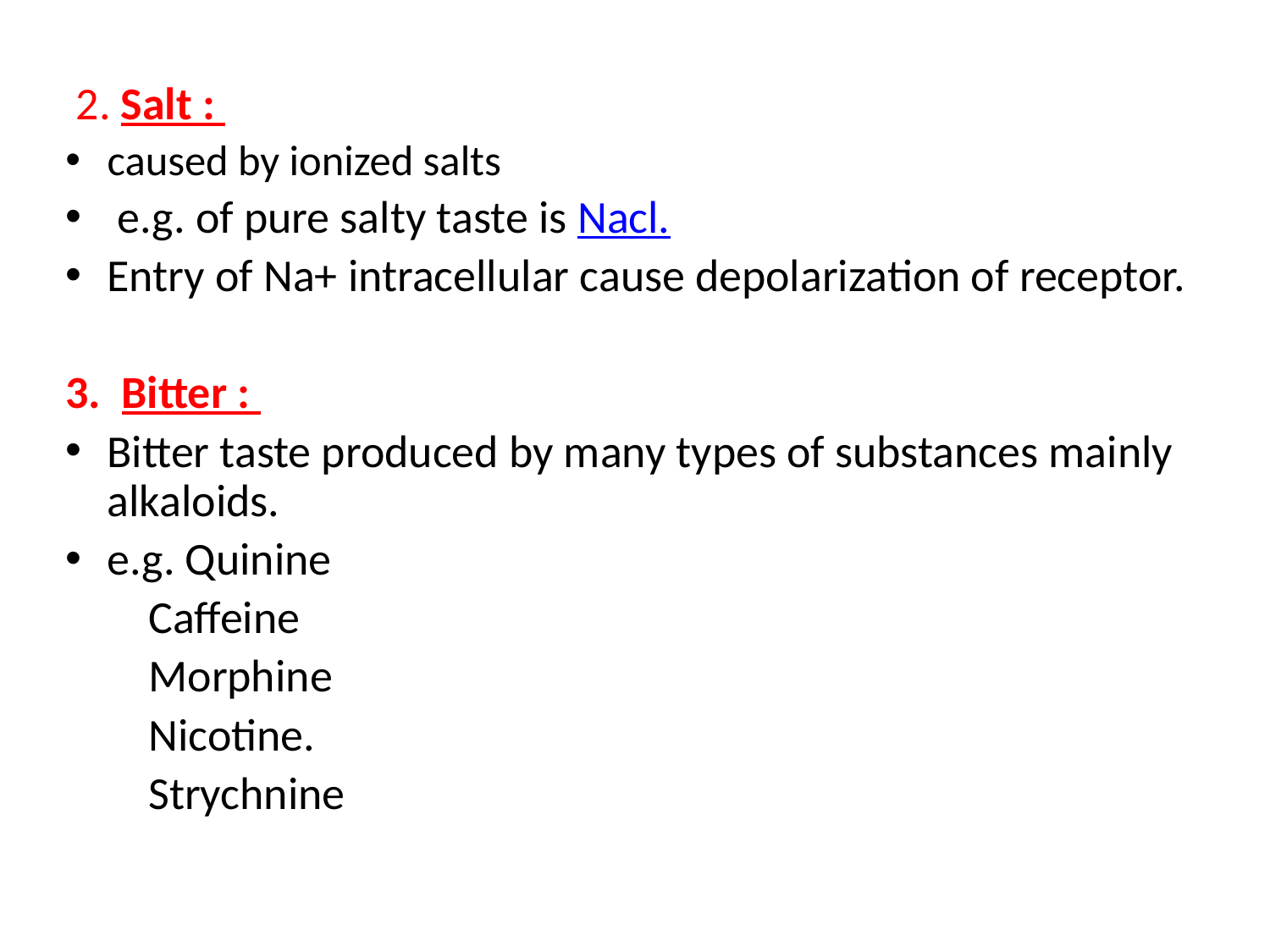

2. Salt :
caused by ionized salts
 e.g. of pure salty taste is Nacl.
Entry of Na+ intracellular cause depolarization of receptor.

3.  Bitter :
Bitter taste produced by many types of substances mainly alkaloids.
e.g. Quinine
        Caffeine
        Morphine
        Nicotine.
        Strychnine